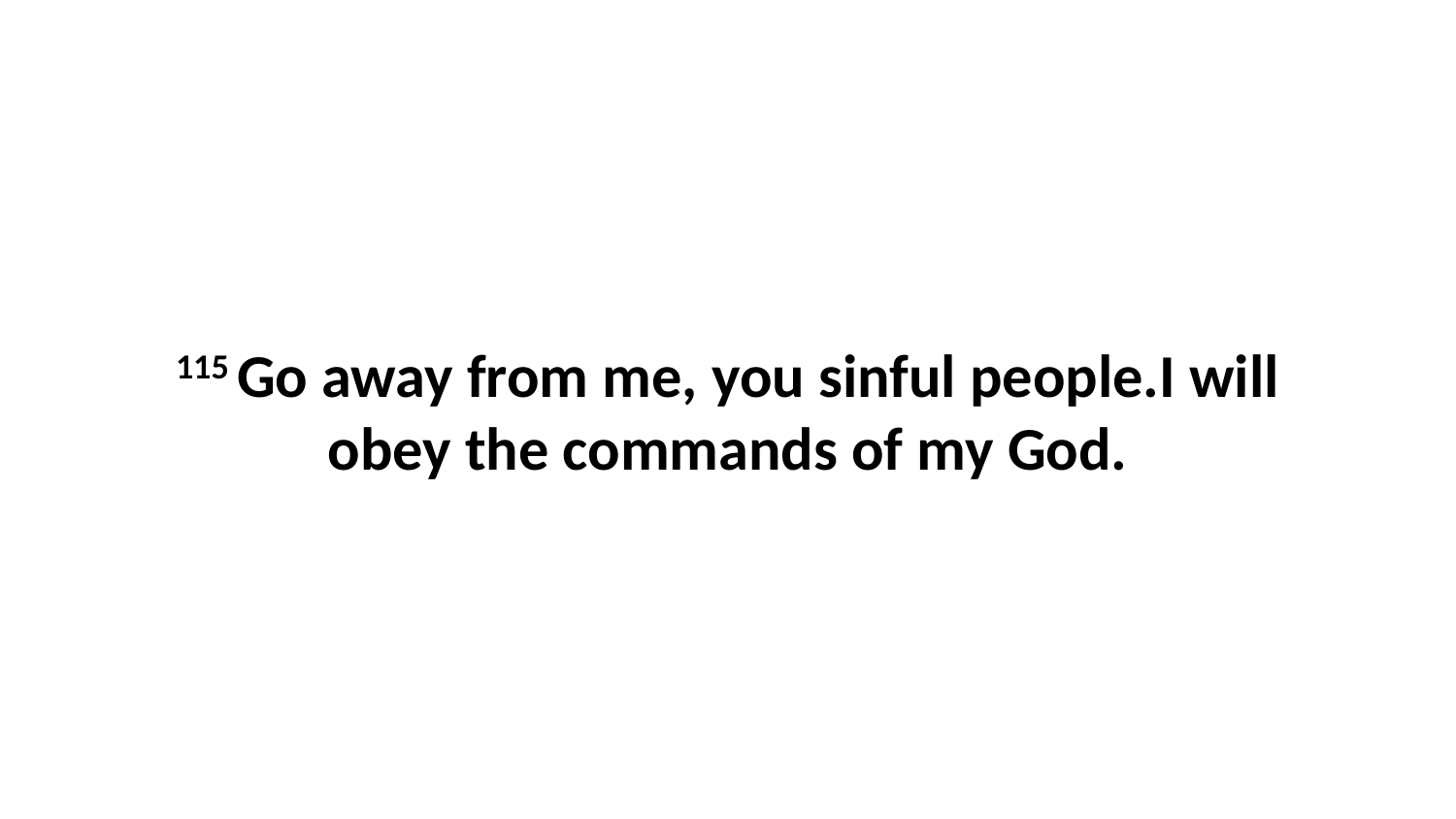

115 Go away from me, you sinful people.I will obey the commands of my God.